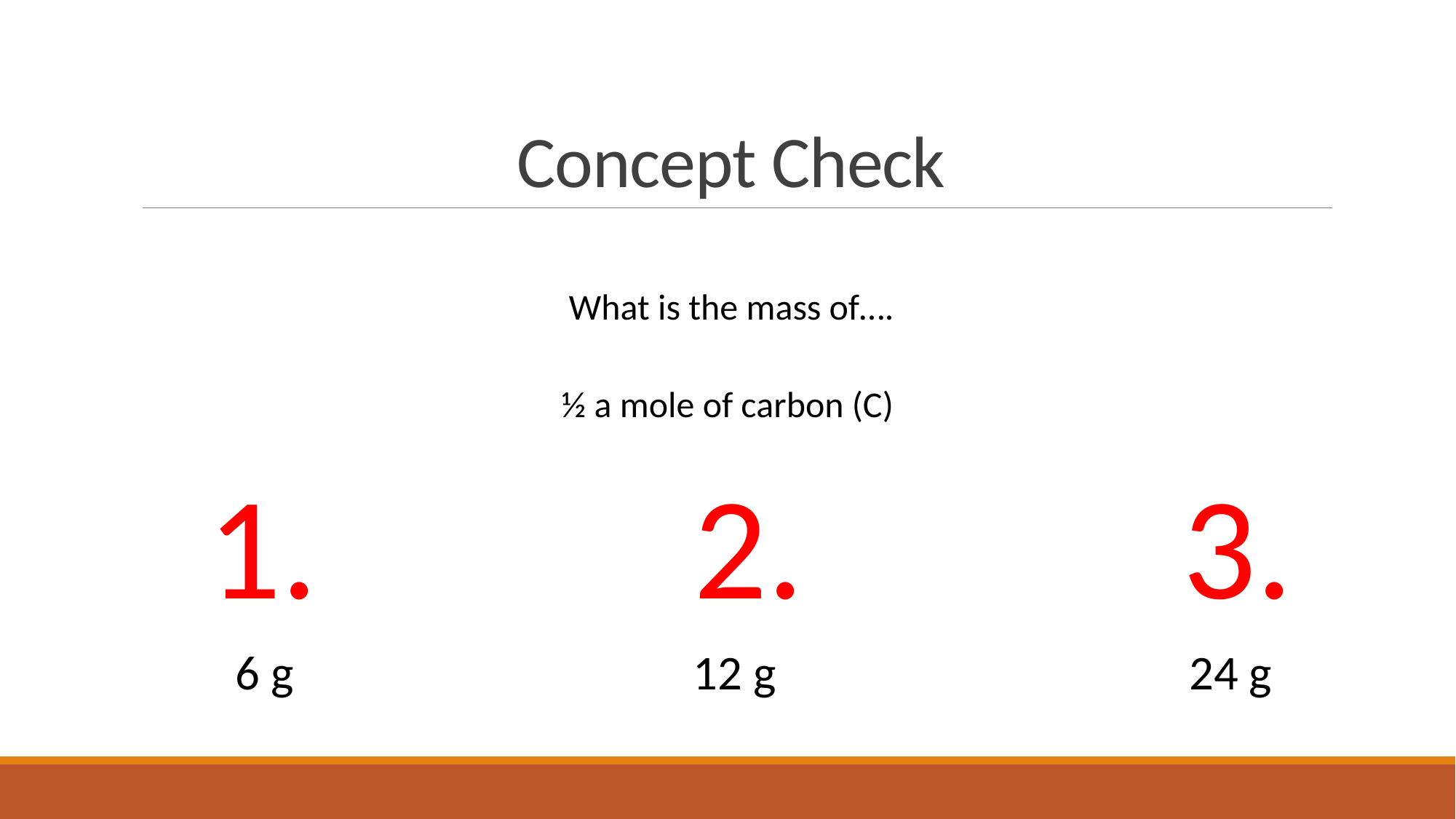

# Concept Check
What is the mass of….
½ a mole of carbon (C)
1.
2.
3.
6 g
12 g
24 g